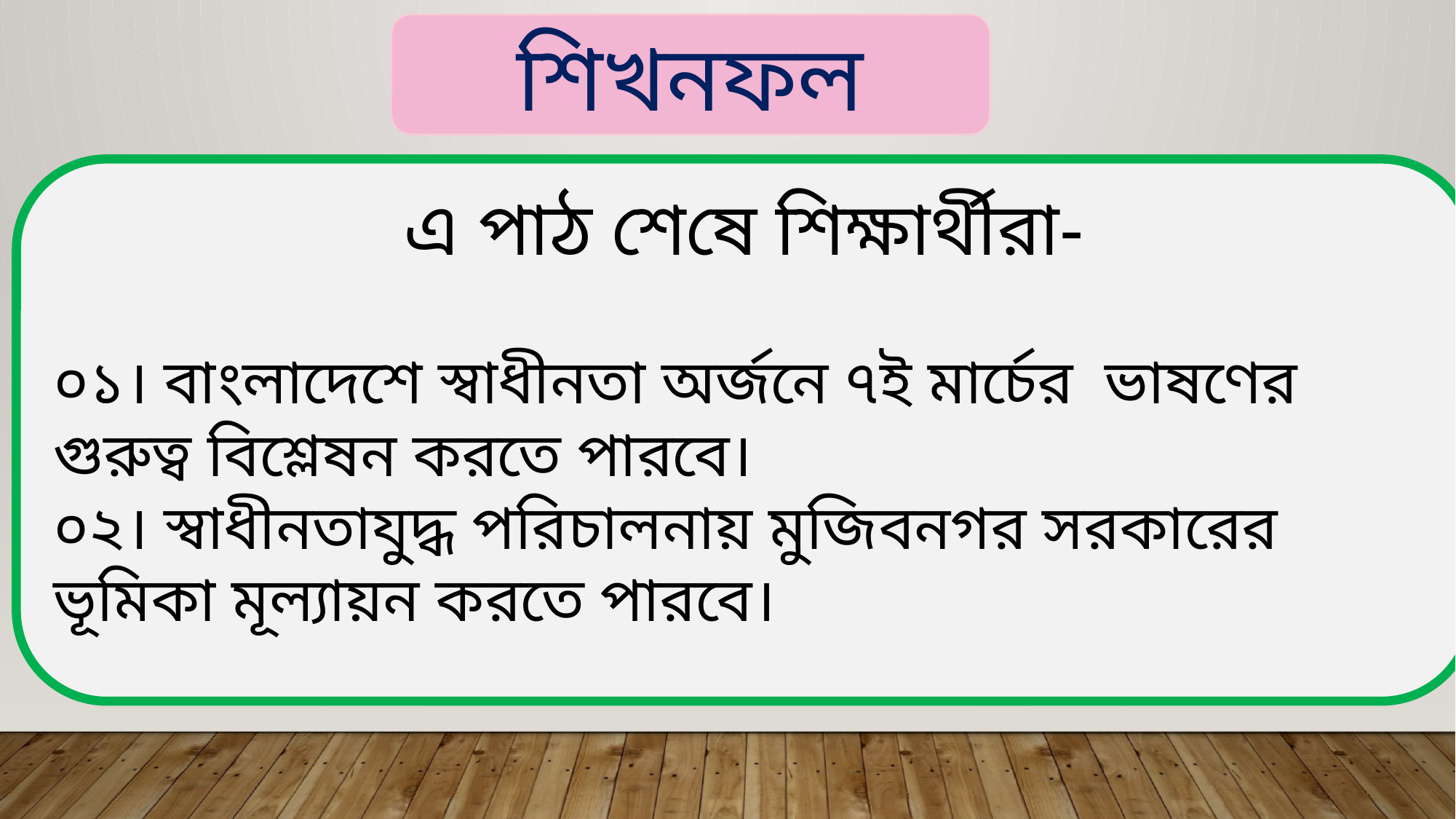

শিখনফল

এ পাঠ শেষে শিক্ষার্থীরা-

০১। বাংলাদেশে স্বাধীনতা অর্জনে ৭ই মার্চের  ভাষণের গুরুত্ব বিশ্লেষন করতে পারবে।
০২। স্বাধীনতাযুদ্ধ পরিচালনায় মুজিবনগর সরকারের ভূমিকা মূল্যায়ন করতে পারবে।